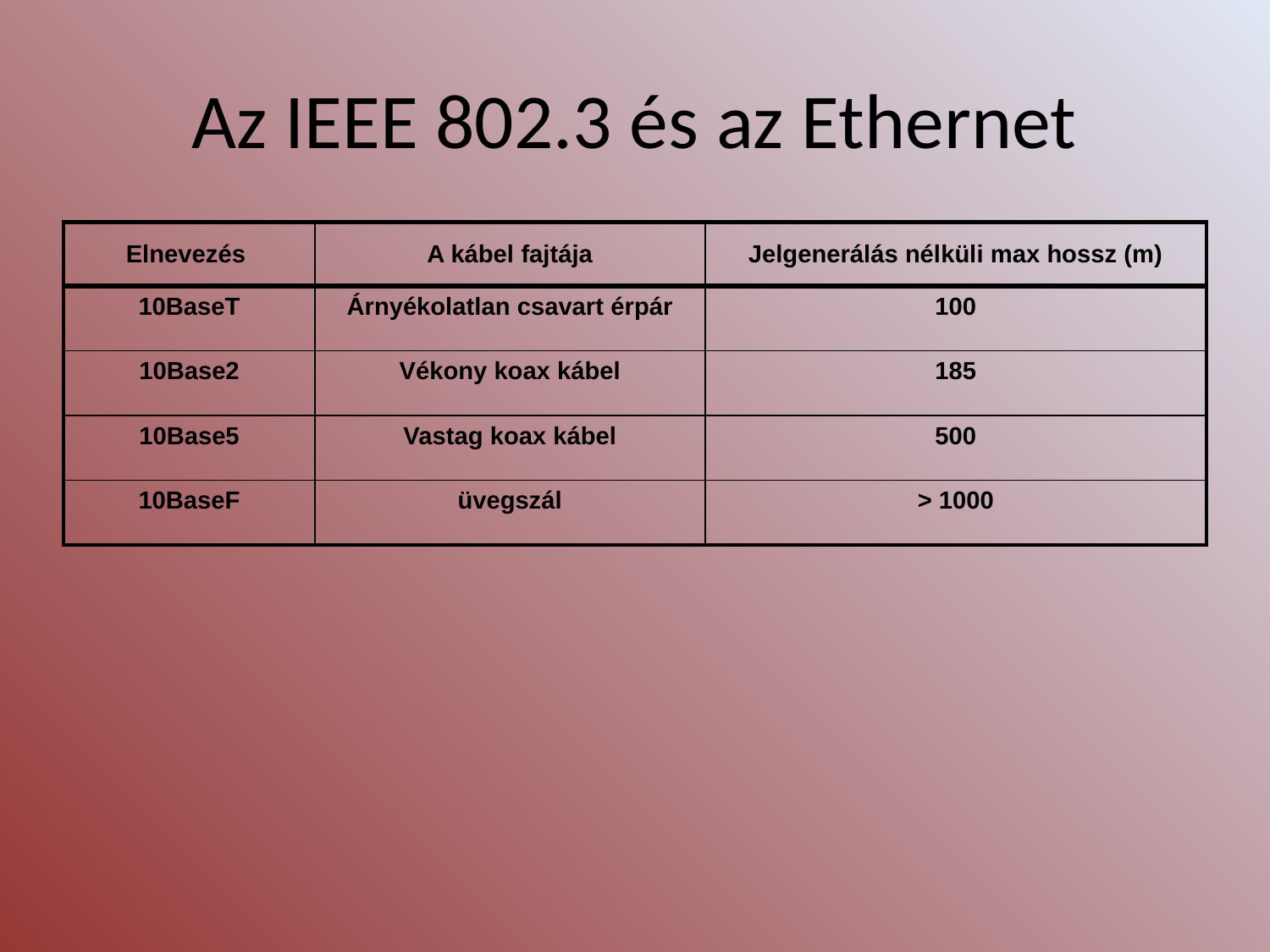

# Az IEEE 802.3 és az Ethernet
| Elnevezés | A kábel fajtája | Jelgenerálás nélküli max hossz (m) |
| --- | --- | --- |
| 10BaseT | Árnyékolatlan csavart érpár | 100 |
| 10Base2 | Vékony koax kábel | 185 |
| 10Base5 | Vastag koax kábel | 500 |
| 10BaseF | üvegszál | > 1000 |